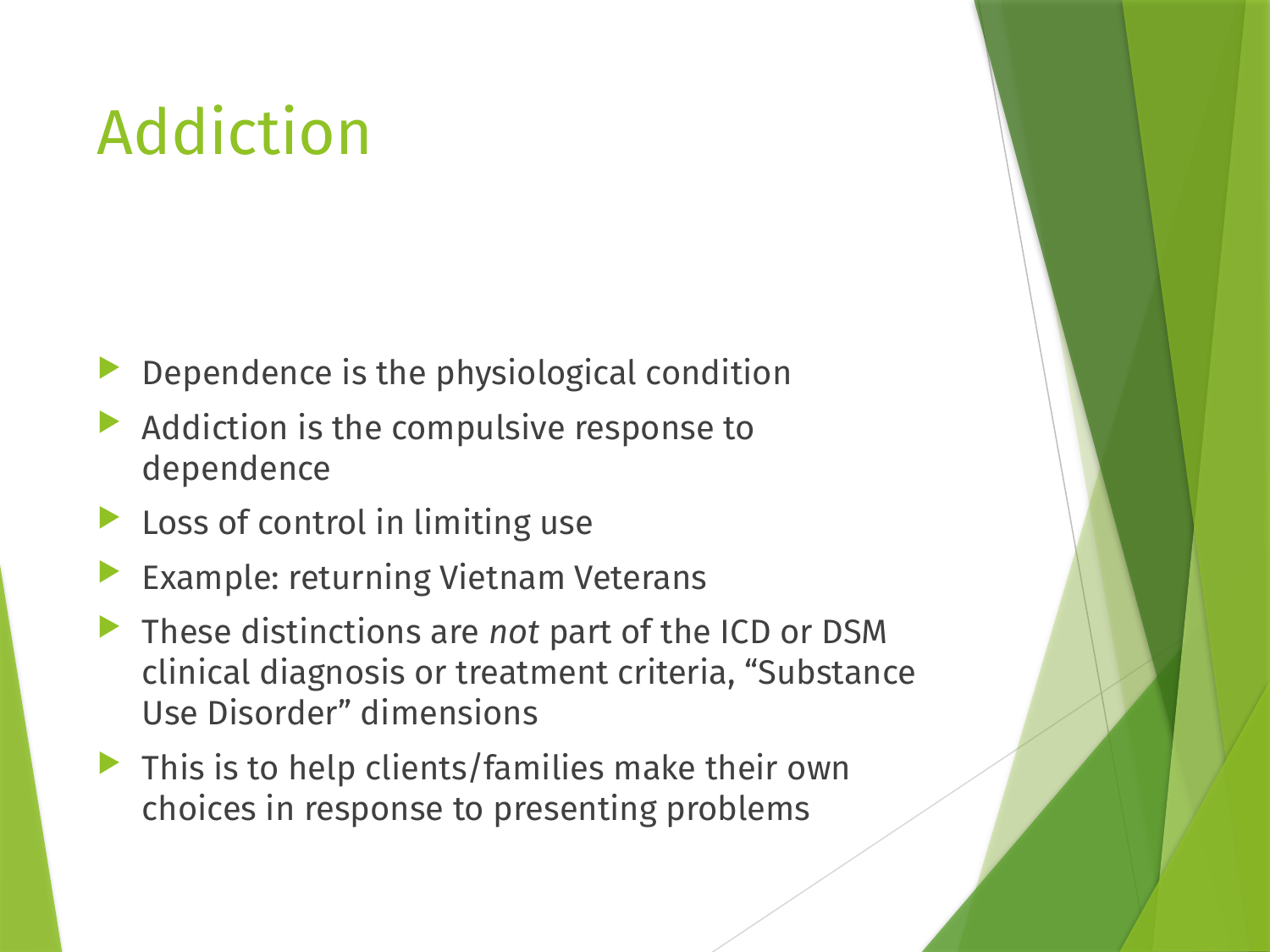

# Addiction

Dependence is the physiological condition
Addiction is the compulsive response to dependence
Loss of control in limiting use
Example: returning Vietnam Veterans
These distinctions are not part of the ICD or DSM clinical diagnosis or treatment criteria, “Substance Use Disorder” dimensions
This is to help clients/families make their own choices in response to presenting problems